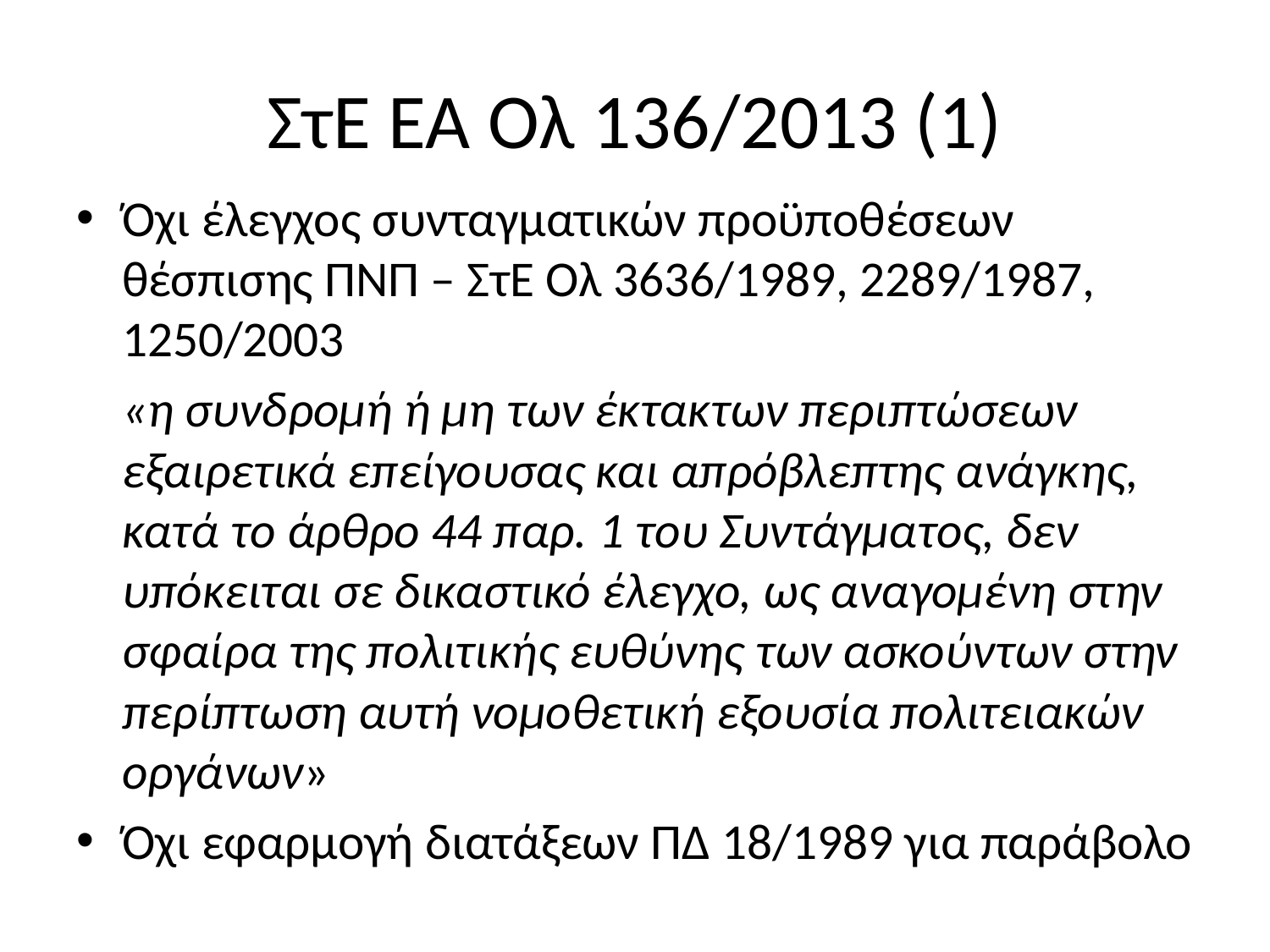

# ΣτΕ ΕΑ Ολ 136/2013 (1)
Όχι έλεγχος συνταγματικών προϋποθέσεων θέσπισης ΠΝΠ – ΣτΕ Ολ 3636/1989, 2289/1987, 1250/2003
	«η συνδρομή ή μη των έκτακτων περιπτώσεων εξαιρετικά επείγουσας και απρόβλεπτης ανάγκης, κατά το άρθρο 44 παρ. 1 του Συντάγματος, δεν υπόκειται σε δικαστικό έλεγχο, ως αναγομένη στην σφαίρα της πολιτικής ευθύνης των ασκούντων στην περίπτωση αυτή νομοθετική εξουσία πολιτειακών οργάνων»
Όχι εφαρμογή διατάξεων ΠΔ 18/1989 για παράβολο